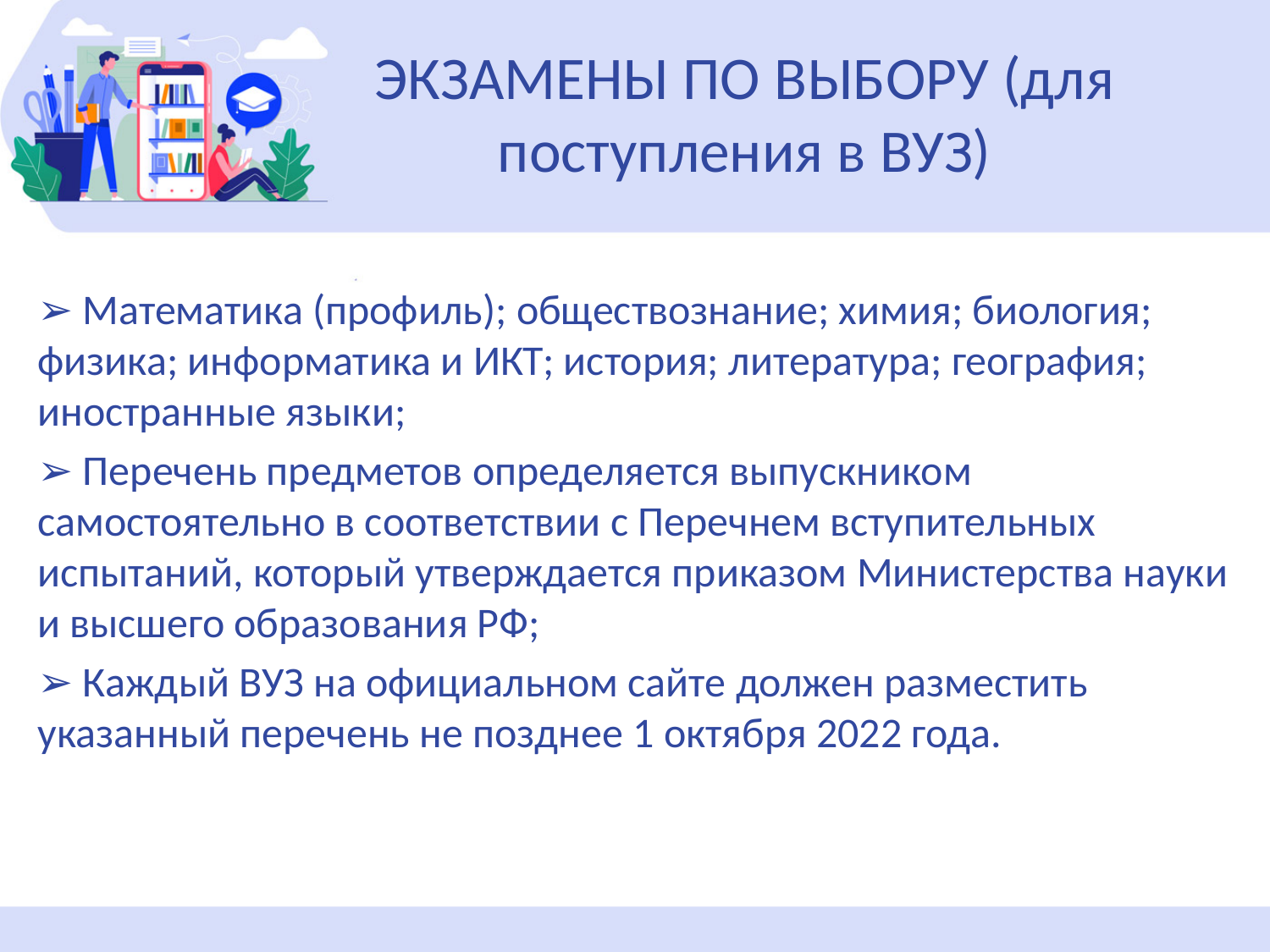

# ЭКЗАМЕНЫ ПО ВЫБОРУ (для поступления в ВУЗ)
➢ Математика (профиль); обществознание; химия; биология; физика; информатика и ИКТ; история; литература; география; иностранные языки;
➢ Перечень предметов определяется выпускником самостоятельно в соответствии с Перечнем вступительных испытаний, который утверждается приказом Министерства науки и высшего образования РФ;
➢ Каждый ВУЗ на официальном сайте должен разместить указанный перечень не позднее 1 октября 2022 года.